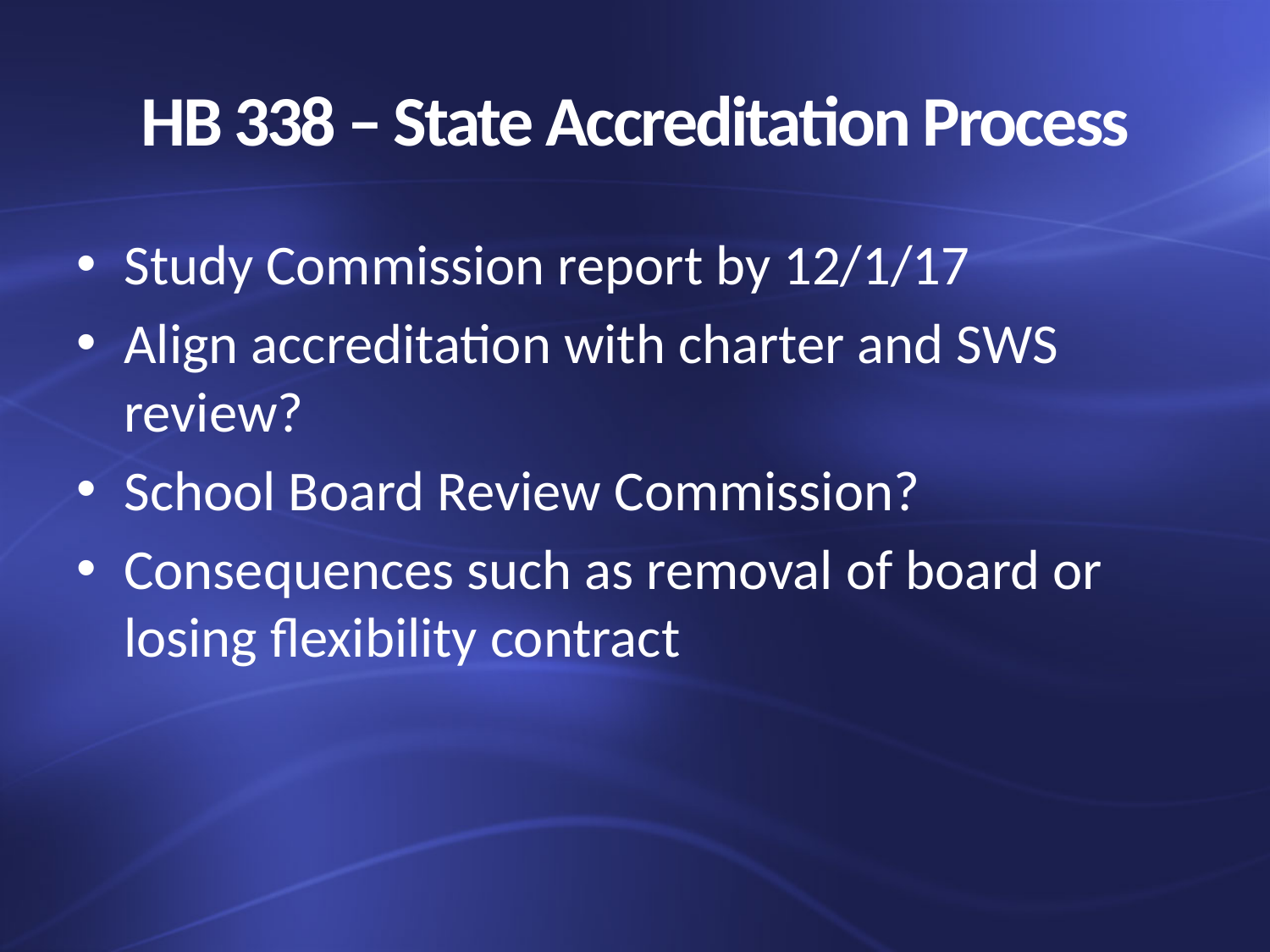

# HB 338 – State Accreditation Process
Study Commission report by 12/1/17
Align accreditation with charter and SWS review?
School Board Review Commission?
Consequences such as removal of board or losing flexibility contract